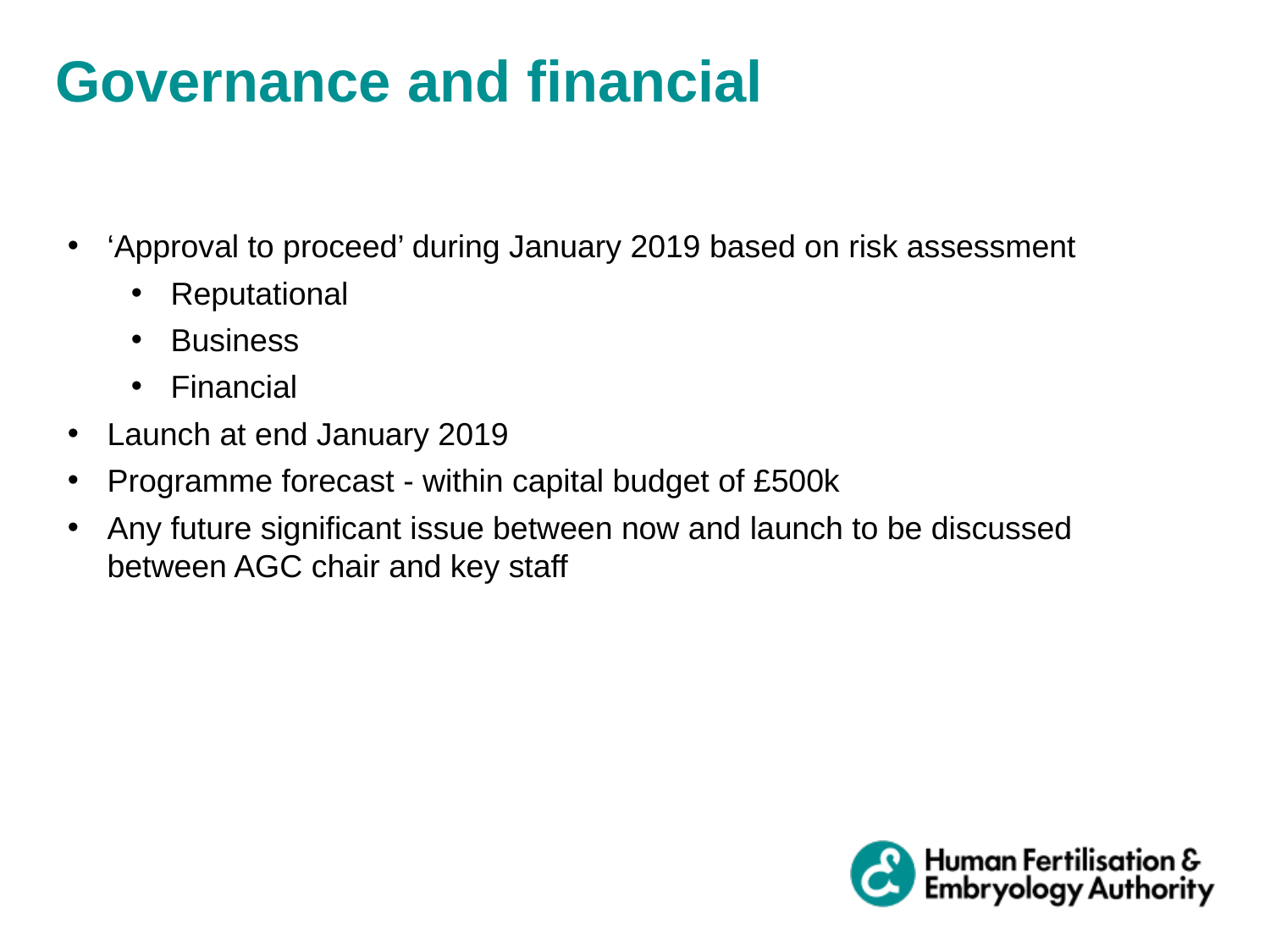

Governance and financial
‘Approval to proceed’ during January 2019 based on risk assessment
Reputational
Business
Financial
Launch at end January 2019
Programme forecast - within capital budget of £500k
Any future significant issue between now and launch to be discussed between AGC chair and key staff